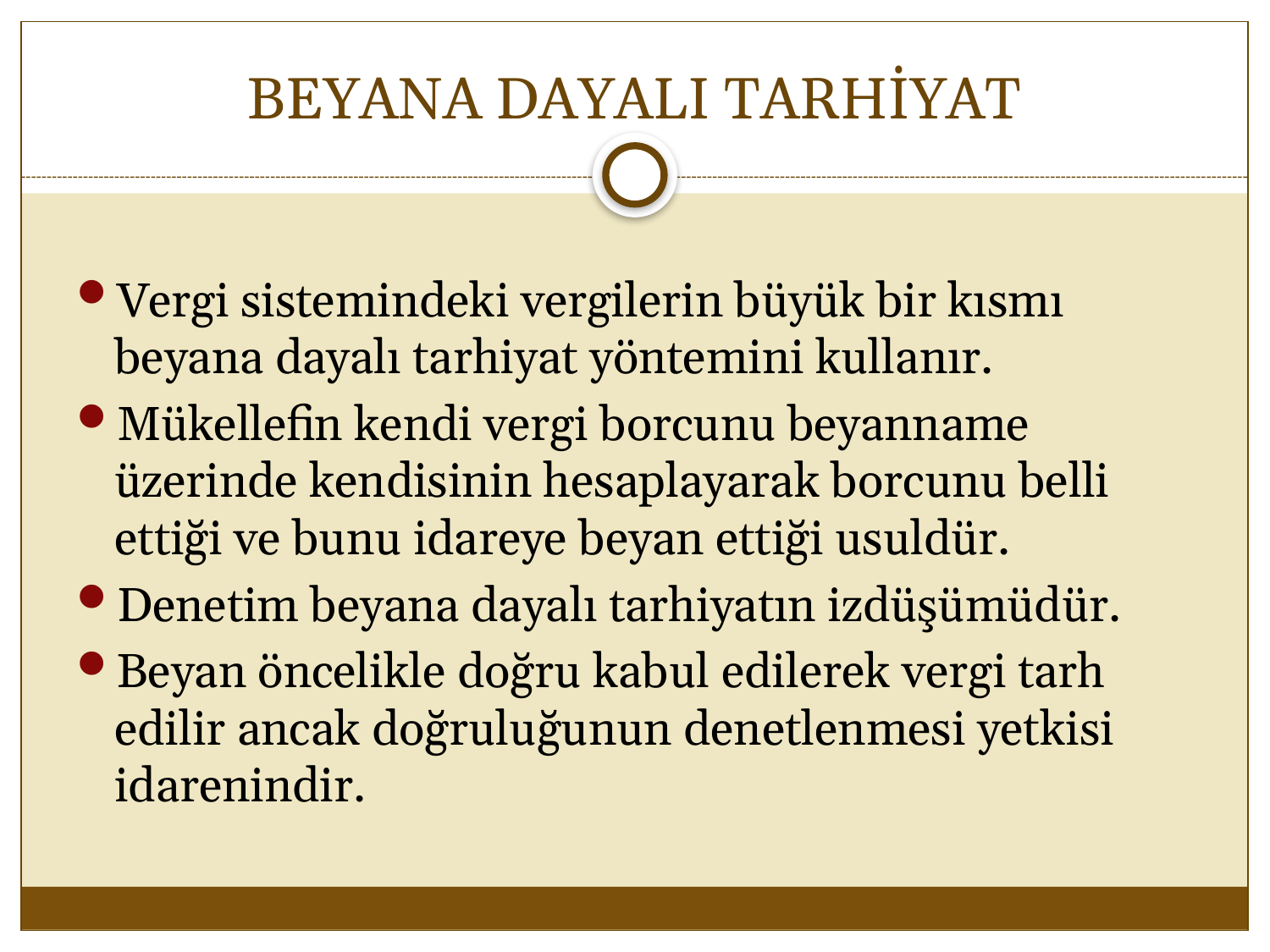

# BEYANA DAYALI TARHİYAT
Vergi sistemindeki vergilerin büyük bir kısmı beyana dayalı tarhiyat yöntemini kullanır.
Mükellefin kendi vergi borcunu beyanname üzerinde kendisinin hesaplayarak borcunu belli ettiği ve bunu idareye beyan ettiği usuldür.
Denetim beyana dayalı tarhiyatın izdüşümüdür.
Beyan öncelikle doğru kabul edilerek vergi tarh edilir ancak doğruluğunun denetlenmesi yetkisi idarenindir.